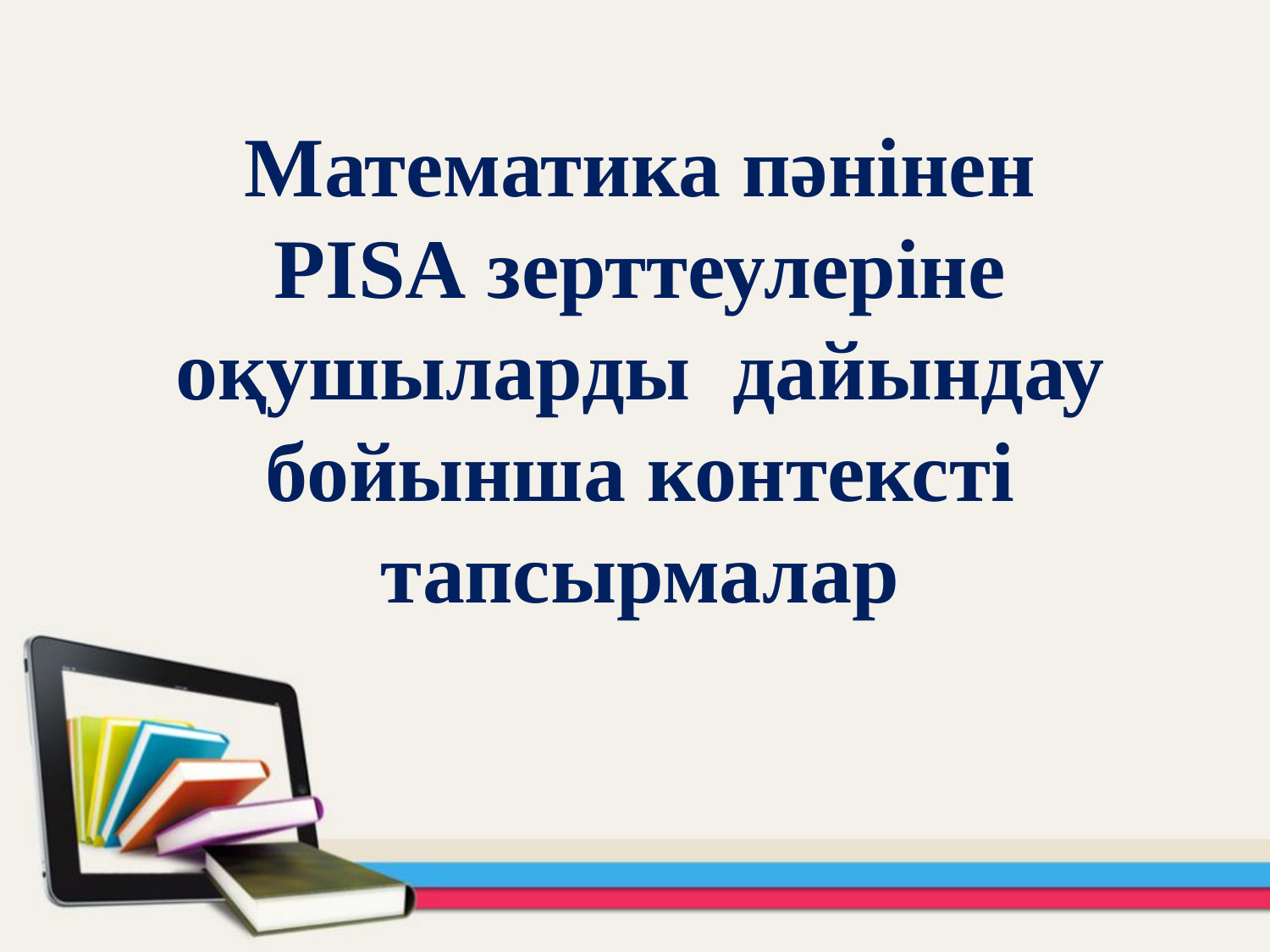

Математика пәнінен PISA зерттеулеріне оқушыларды  дайындау бойынша контексті тапсырмалар